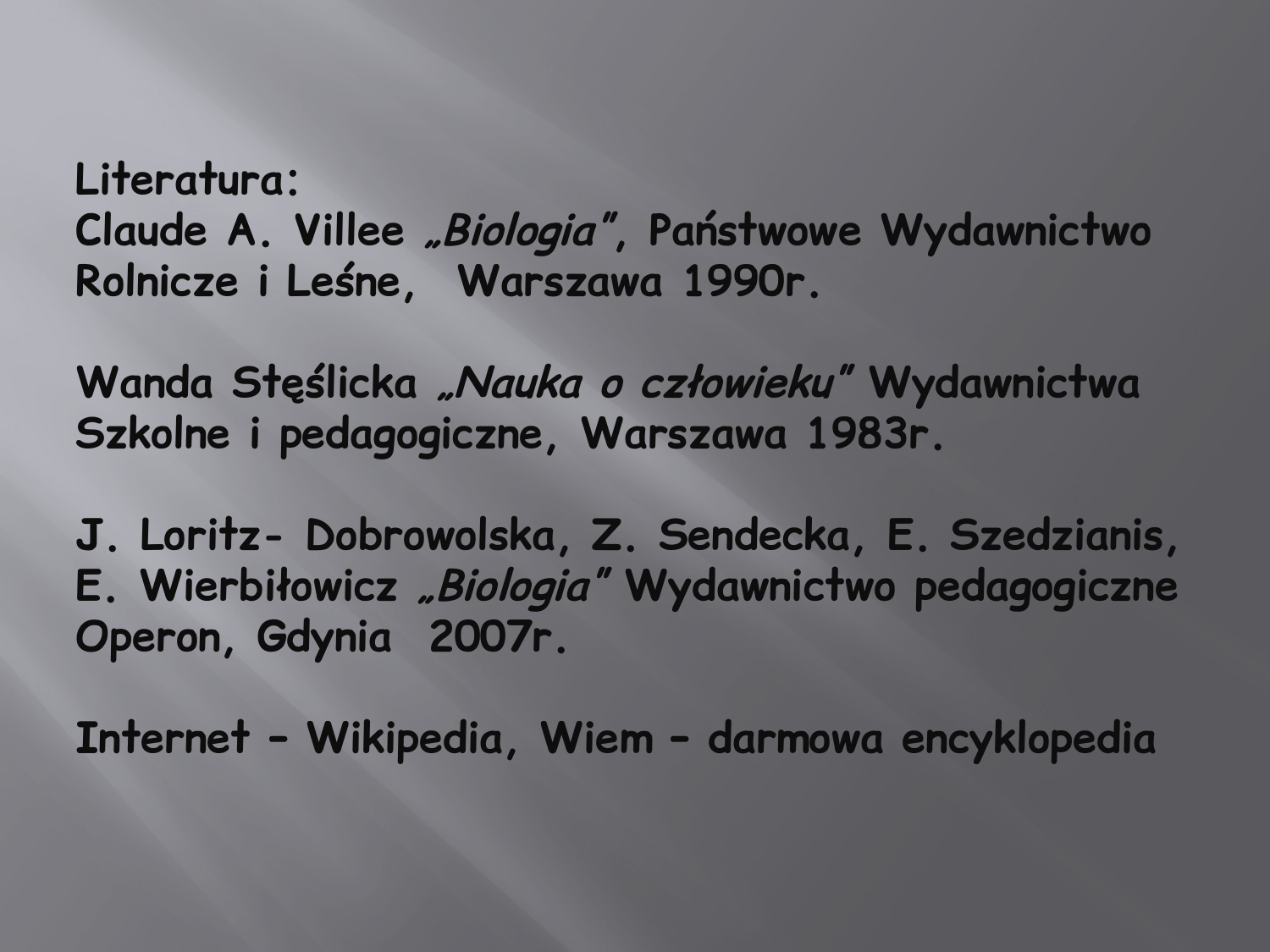

# Literatura: Claude A. Villee „Biologia”, Państwowe Wydawnictwo Rolnicze i Leśne,  Warszawa 1990r.   Wanda Stęślicka „Nauka o człowieku” Wydawnictwa Szkolne i pedagogiczne, Warszawa 1983r.   J. Loritz- Dobrowolska, Z. Sendecka, E. Szedzianis, E. Wierbiłowicz „Biologia” Wydawnictwo pedagogiczne Operon, Gdynia  2007r. Internet – Wikipedia, Wiem – darmowa encyklopedia